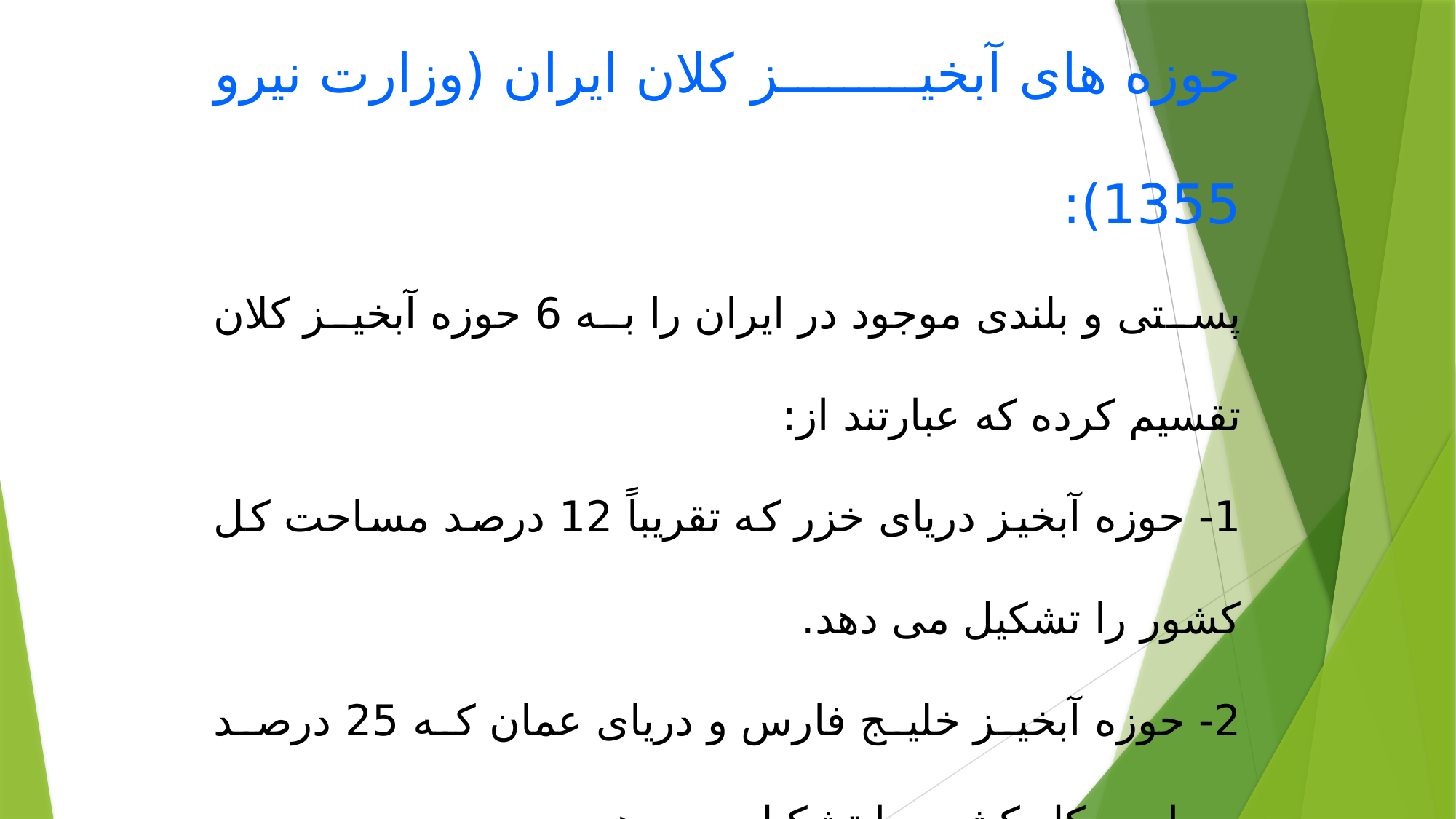

حوزه های آبخیز کلان ایران (وزارت نیرو 1355):
پستی و بلندی موجود در ایران را به 6 حوزه آبخیز کلان تقسیم کرده که عبارتند از:
1- حوزه آبخیز دریای خزر که تقریباً 12 درصد مساحت کل کشور را تشکیل می دهد.
2- حوزه آبخیز خلیج فارس و دریای عمان که 25 درصد مساحت کل کشور را تشکیل می دهد.